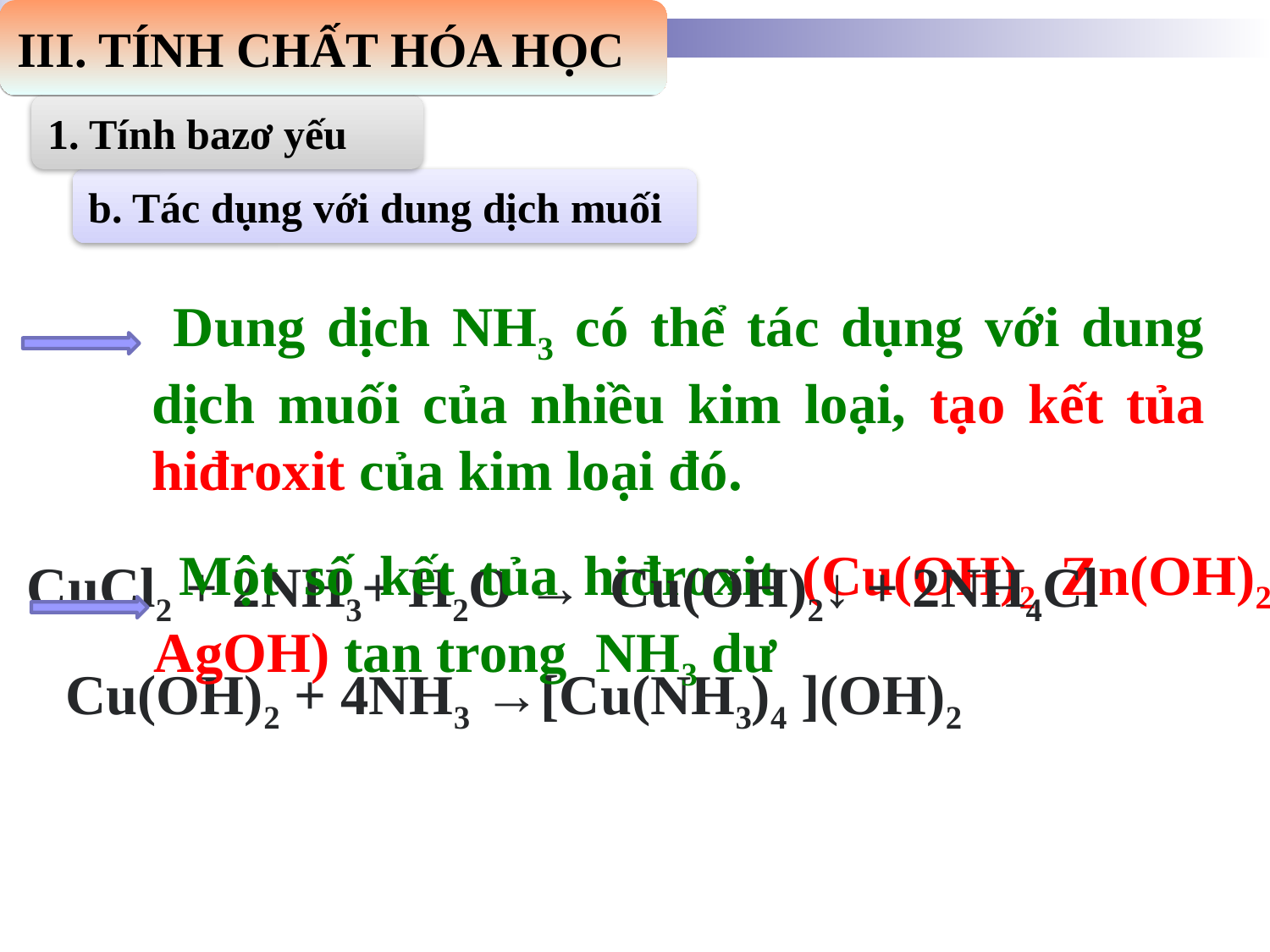

III. TÍNH CHẤT HÓA HỌC
1. Tính bazơ yếu
b. Tác dụng với dung dịch muối
 Dung dịch NH3 có thể tác dụng với dung dịch muối của nhiều kim loại, tạo kết tủa hiđroxit của kim loại đó.

 Một số kết tủa hiđroxit (Cu(OH)2 Zn(OH)2 AgOH) tan trong  NH3 dư
CuCl2 + 2NH3+ H2O →
Cu(OH)2↓ + 2NH4Cl

Cu(OH)2 + 4NH3 →[Cu(NH3)4 ](OH)2